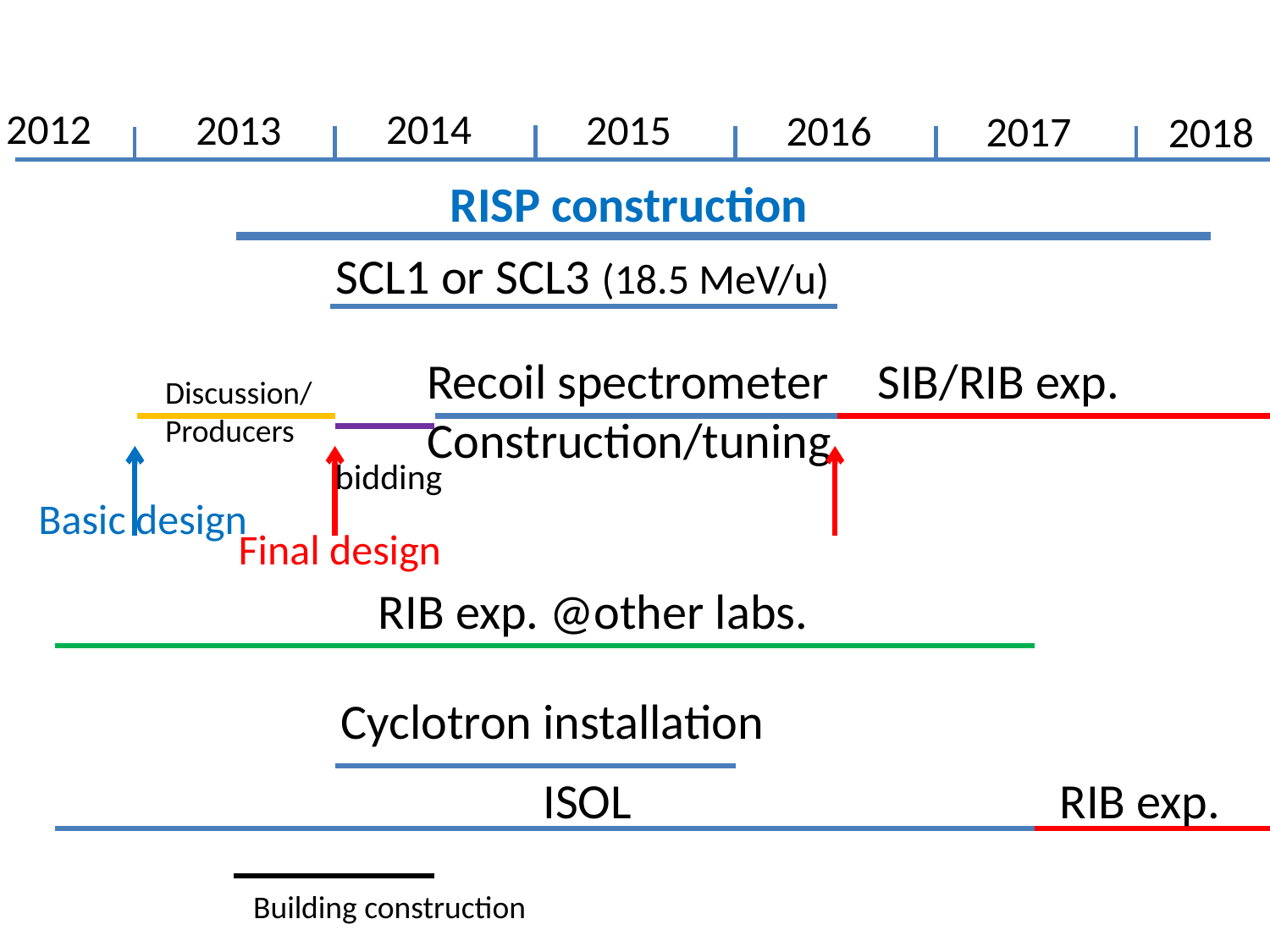

2012
2014
2013
2015
2016
2017
2018
RISP construction
SCL1 or SCL3 (18.5 MeV/u)
SIB/RIB exp.
Recoil spectrometer
Construction/tuning
Discussion/
Producers
bidding
Basic design
Final design
RIB exp. @other labs.
Cyclotron installation
ISOL
RIB exp.
Building construction